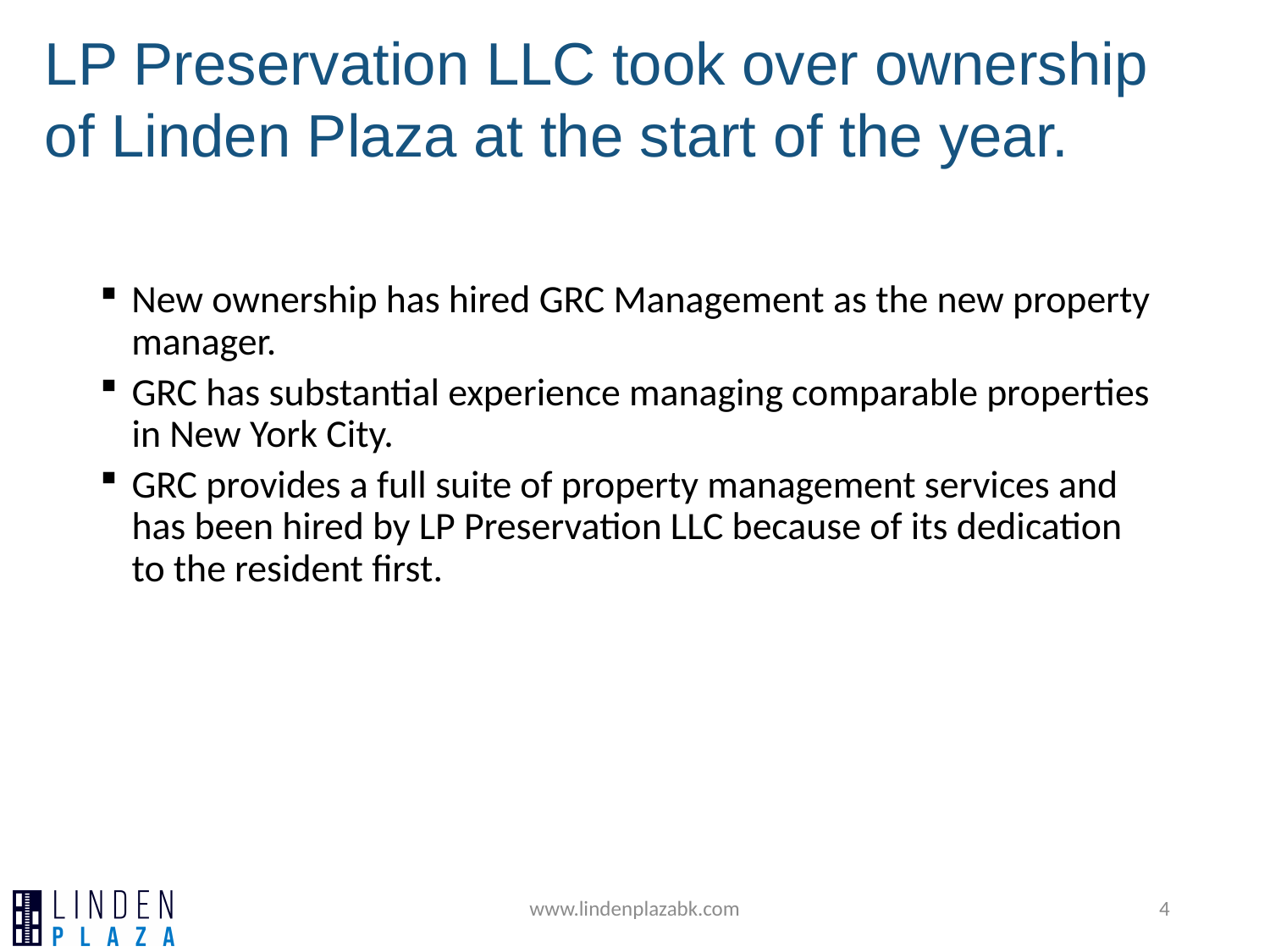

LP Preservation LLC took over ownership of Linden Plaza at the start of the year.

New ownership has hired GRC Management as the new property manager.
GRC has substantial experience managing comparable properties in New York City.
GRC provides a full suite of property management services and has been hired by LP Preservation LLC because of its dedication to the resident first.

www.lindenplazabk.com
4